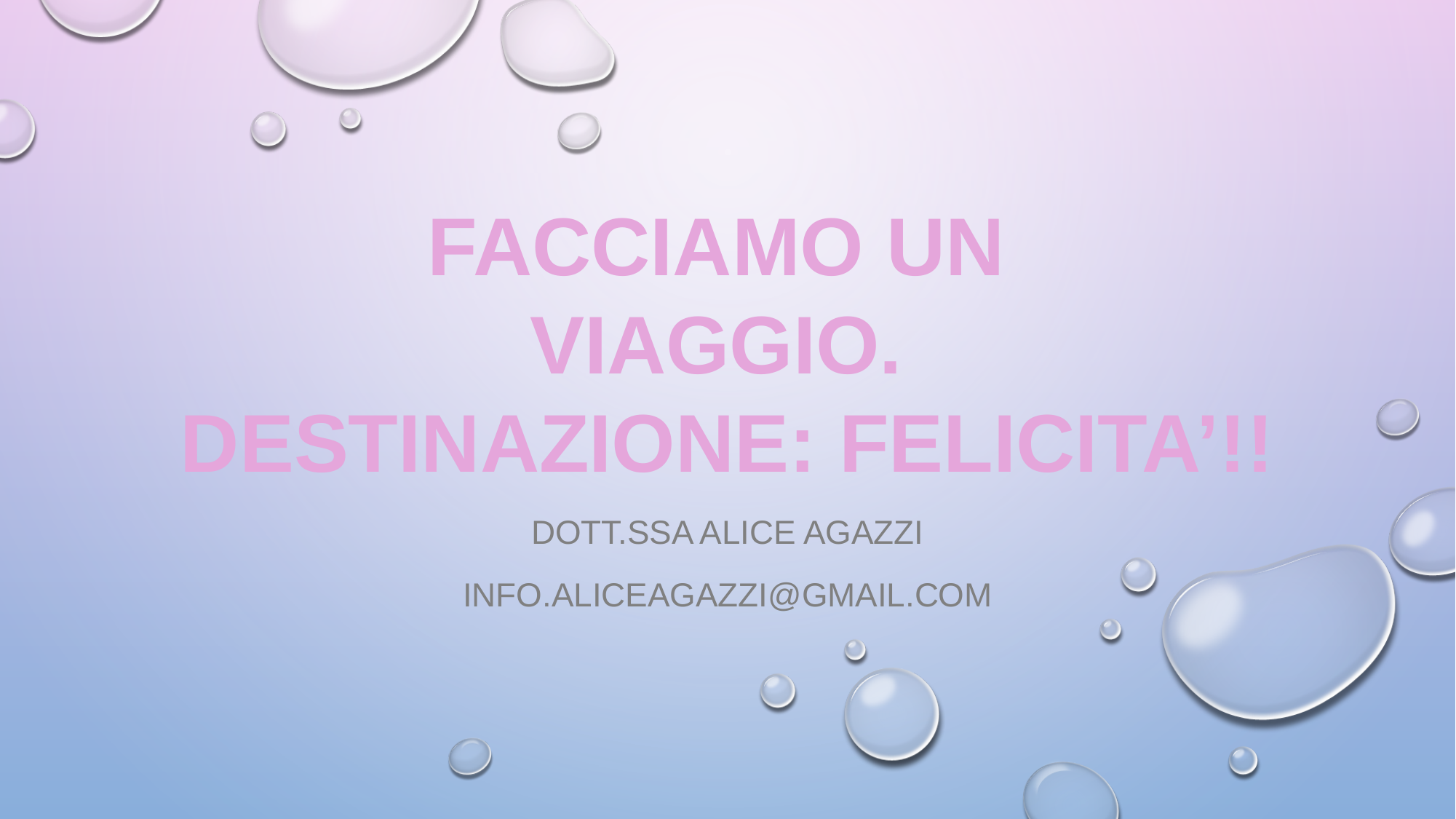

FACCIAMO UN
VIAGGIO.
DESTINAZIONE: FELICITA’!!
Dott.ssa Alice agazzi
Info.aliceagazzi@gmail.com